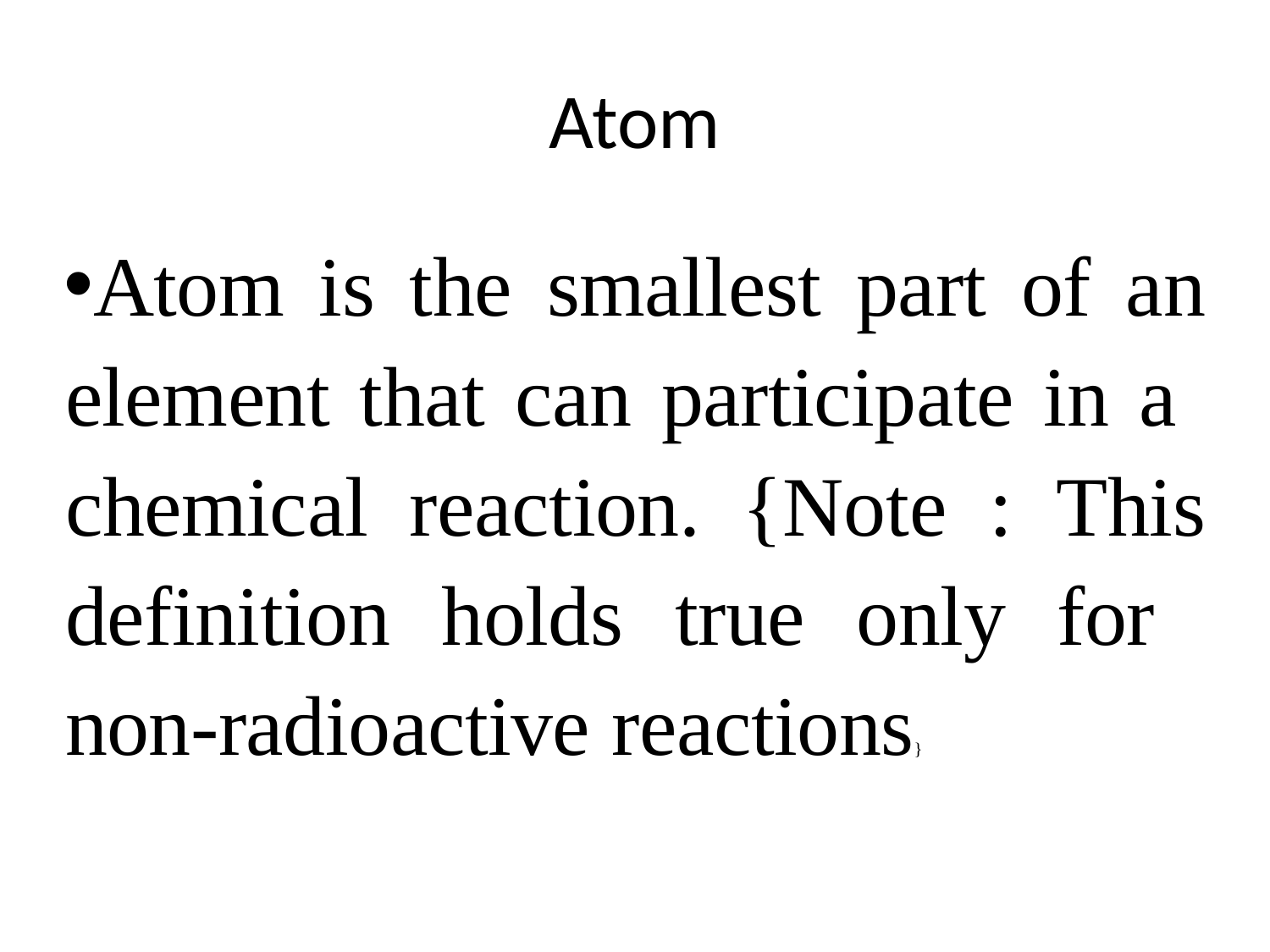

# Atom
Atom is the smallest part of an element that can participate in a  chemical reaction. {Note : This definition holds true only for  non-radioactive reactions}